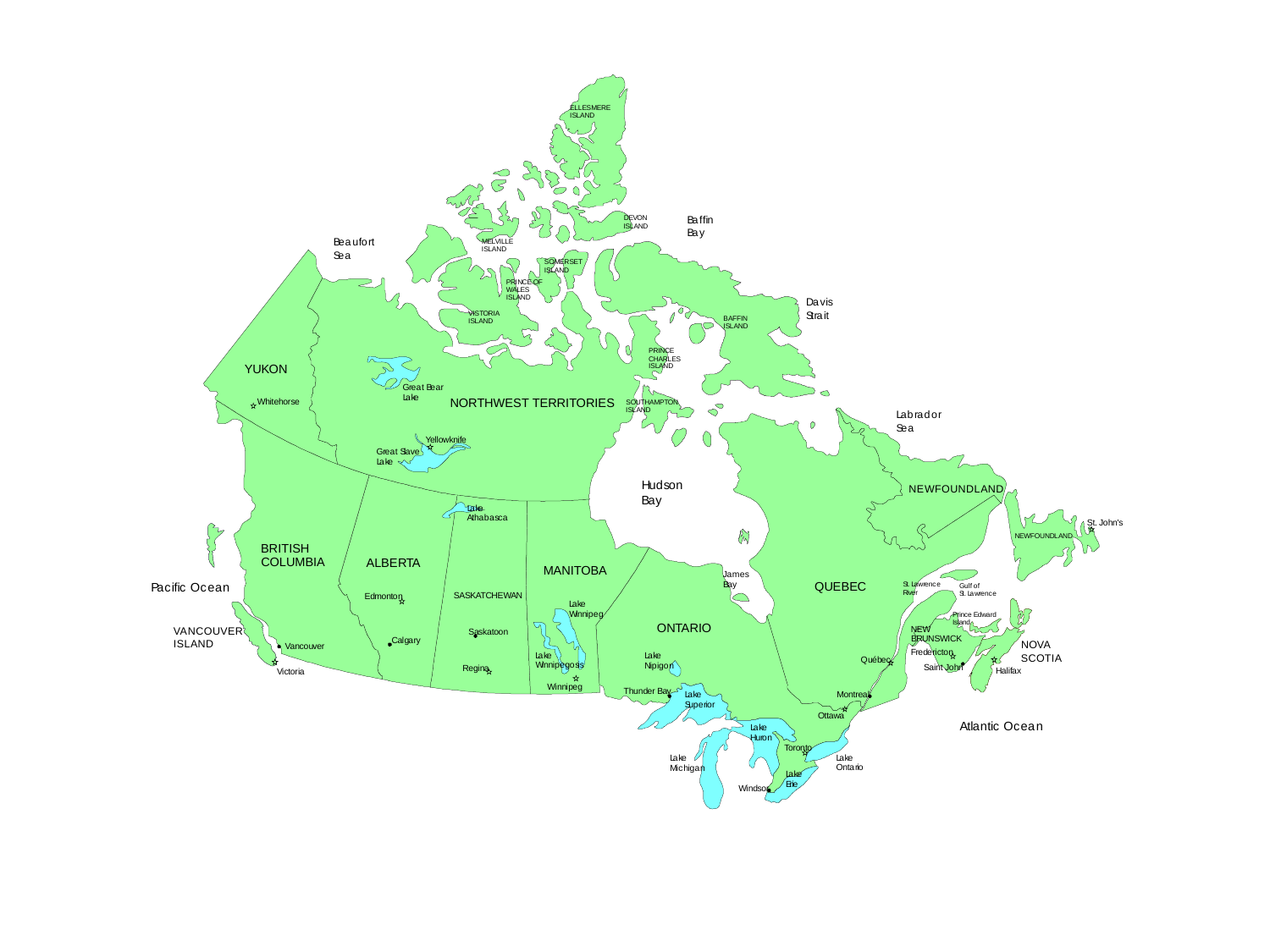

E
L
L
E
S
M
E
R
E
I
S
L
A
N
D
B
a
f
f
i
n
D
E
V
O
N
I
S
L
A
N
D
B
a
y
B
M
E
L
V
I
L
L
E
I
S
L
A
N
D
S
O
M
E
R
S
E
T
I
S
L
A
N
D
P
R
I
N
C
E
O
F
W
A
L
E
S
I
S
L
A
N
D
D
a
v
i
s
S
t
r
a
i
t
V
I
S
T
O
R
I
A
B
A
F
F
I
N
I
S
L
A
N
D
I
S
L
A
N
D
P
R
I
N
C
E
C
H
A
R
L
E
S
I
S
L
A
N
D
S
O
U
T
H
A
M
P
T
O
N
I
S
L
A
N
D
L
a
b
r
a
d
o
r
S
e
a
Y
e
l
l
o
w
k
n
i
f
e
r
e
a
t
S
l
a
v
e
L
a
k
e
H
u
d
s
o
n
B
a
y

e
a
u
f
o
r
t

S
e
a

Y
U
K
O
N
G
r
e
a
t
B
e
a
r
L
a
k
e
W
h
i
t
e
h
o
r
s
e
G
P
a
c
i
f
i
c
O
c
e
a
n
S
A
S
K
A
T
C
H
E
W
A
N
E
d
m
o
n
t
o
n
L
a
k
e
W
i
n
n
i
p
e
g
V
A
N
C
O
U
V
E
R
S
a
s
k
a
t
o
o
n
C
a
l
g
a
r
y
I
S
L
A
N
D
V
a
n
c
o
u
v
e
r
L
a
k
e
L
a
k
e
W
i
n
n
i
p
e
g
o
s
i
s
N
i
p
i
g
o
n
R
e
g
i
n
a
V
i
c
t
o
r
i
a
W
i
n
n
i
p
e
g
T
h
u
n
d
e
r
B
a
y
L
a
k
e
S
u
p
e
r
i
o
r
k
e
L
a
k
e
O
n
t
a
r
i
o
M
i
c
h
i
g
a
n

N
O
R
T
H
W
E
S
T
T
E
R
R
I
T
O
R
I
E
S

N
E
W
F
O
U
N
D
L
A
N
D
S
t
.
J
o
h
n
'
s
Q
U
E
B
E
C
S
t
.
L
a
w
r
e
n
c
e
G
u
l
f
o
f
R
i
v
e
r
S
t
.
L
a
w
r
e
n
c
e
P
r
i
n
c
e
E
d
w
a
r
d
I
s
l
a
n
d
O
N
T
A
R
I
O
N
E
W
B
R
U
N
S
W
I
C
K
N
O
V
A
F
r
e
d
e
r
i
c
t
o
n
S
C
O
T
I
A
Q
u
é
b
e
c
S
a
i
n
t
J
o
h
n
H
a
l
i
f
a
x
M
o
n
t
r
e
a
l
O
t
t
a
w
a
A
t
l
a
n
t
i
c
O
c
e
a
n
L
a
k
e
H
u
r
o
n
T
o
r
o
n
t
o
L
a
L
a
k
e
E
r
i
e
W
i
n
d
s
o
r

L
a
k
e
A
t
h
a
b
a
s
c
a

N
E
W
F
O
U
N
D
L
A
N
D
B
R
I
T
I
S
H

C
O
L
U
M
B
I
A
A
L
B
E
R
T
A
M
A
N
I
T
O
B
A
J
a
m
e
s

B
a
y